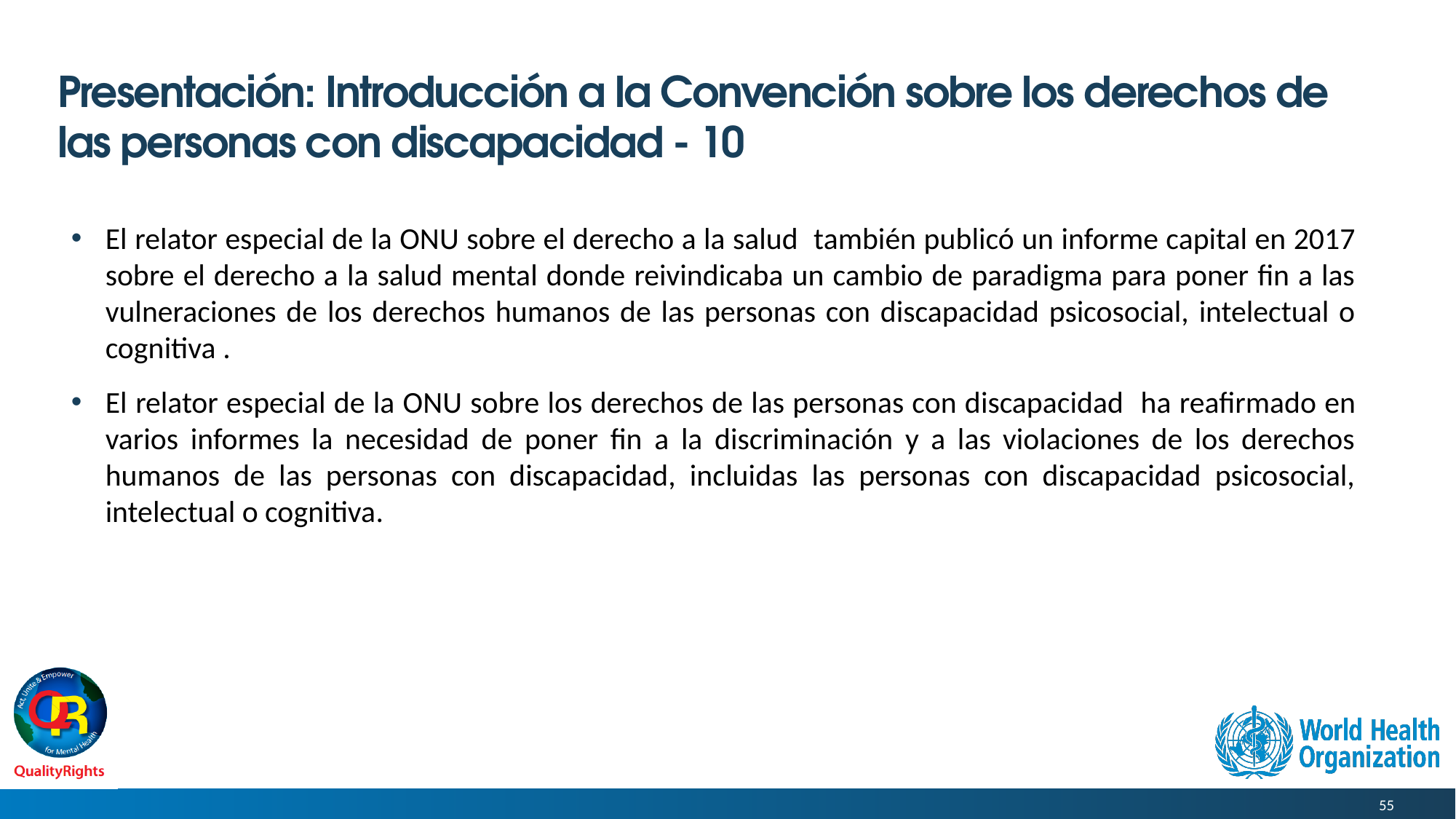

# Presentación: Introducción a la Convención sobre los derechos de las personas con discapacidad - 10
El relator especial de la ONU sobre el derecho a la salud  también publicó un informe capital en 2017 sobre el derecho a la salud mental donde reivindicaba un cambio de paradigma para poner fin a las vulneraciones de los derechos humanos de las personas con discapacidad psicosocial, intelectual o cognitiva .
El relator especial de la ONU sobre los derechos de las personas con discapacidad  ha reafirmado en varios informes la necesidad de poner fin a la discriminación y a las violaciones de los derechos humanos de las personas con discapacidad, incluidas las personas con discapacidad psicosocial, intelectual o cognitiva.